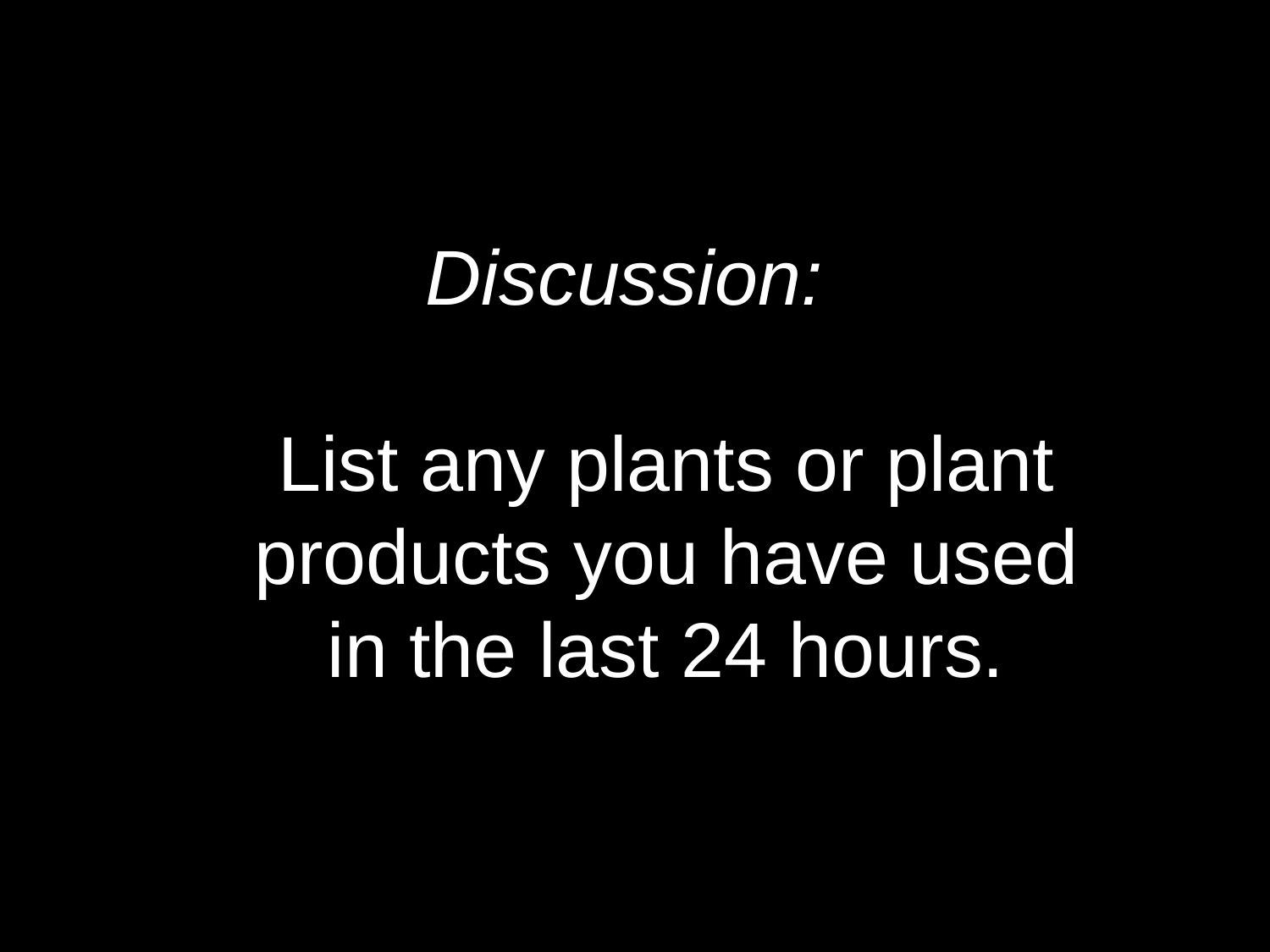

# Discussion: List any plants or plant products you have used in the last 24 hours.